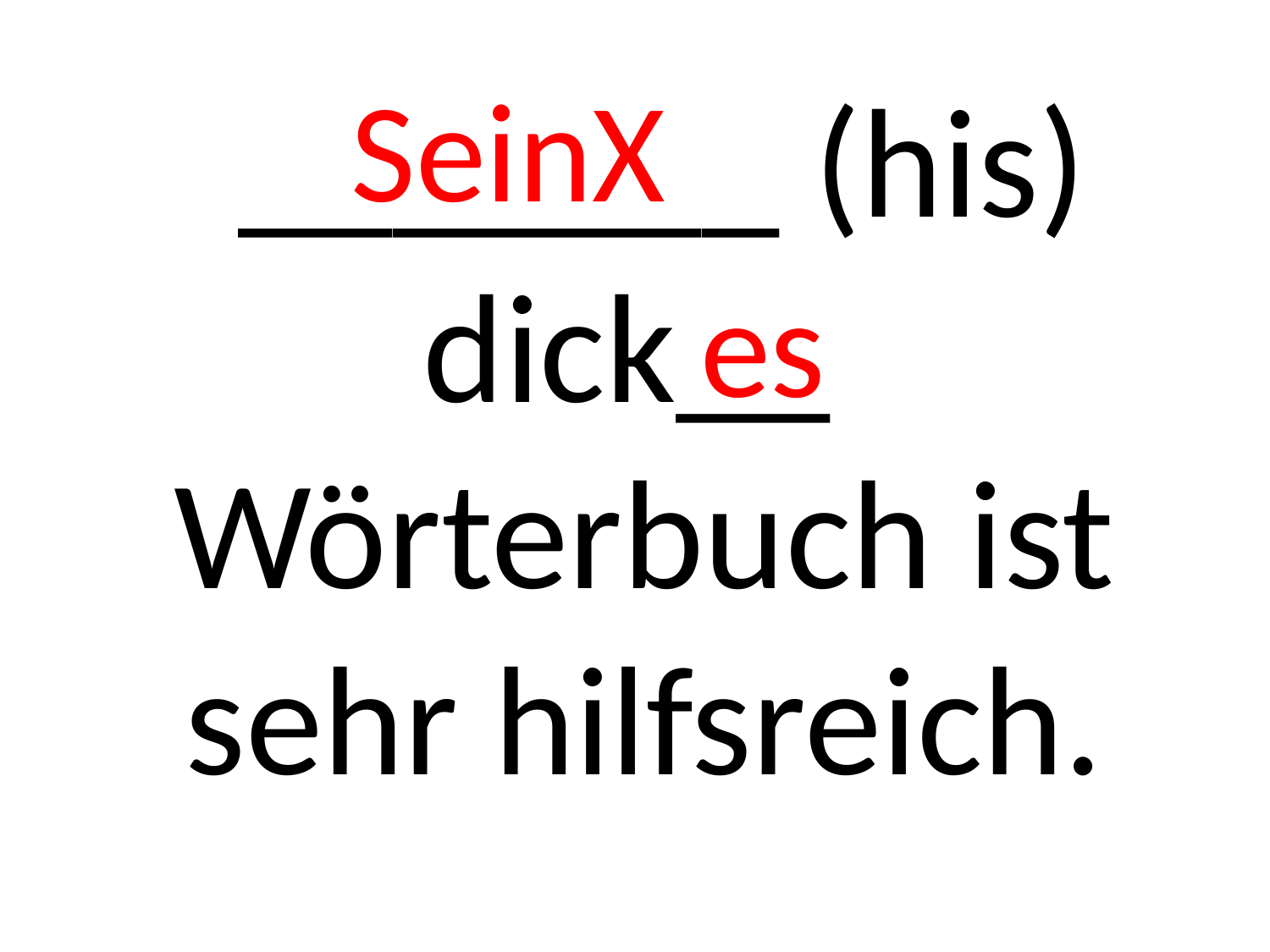

SeinX
# _______ (his) dick__  Wörterbuch ist sehr hilfsreich.
es